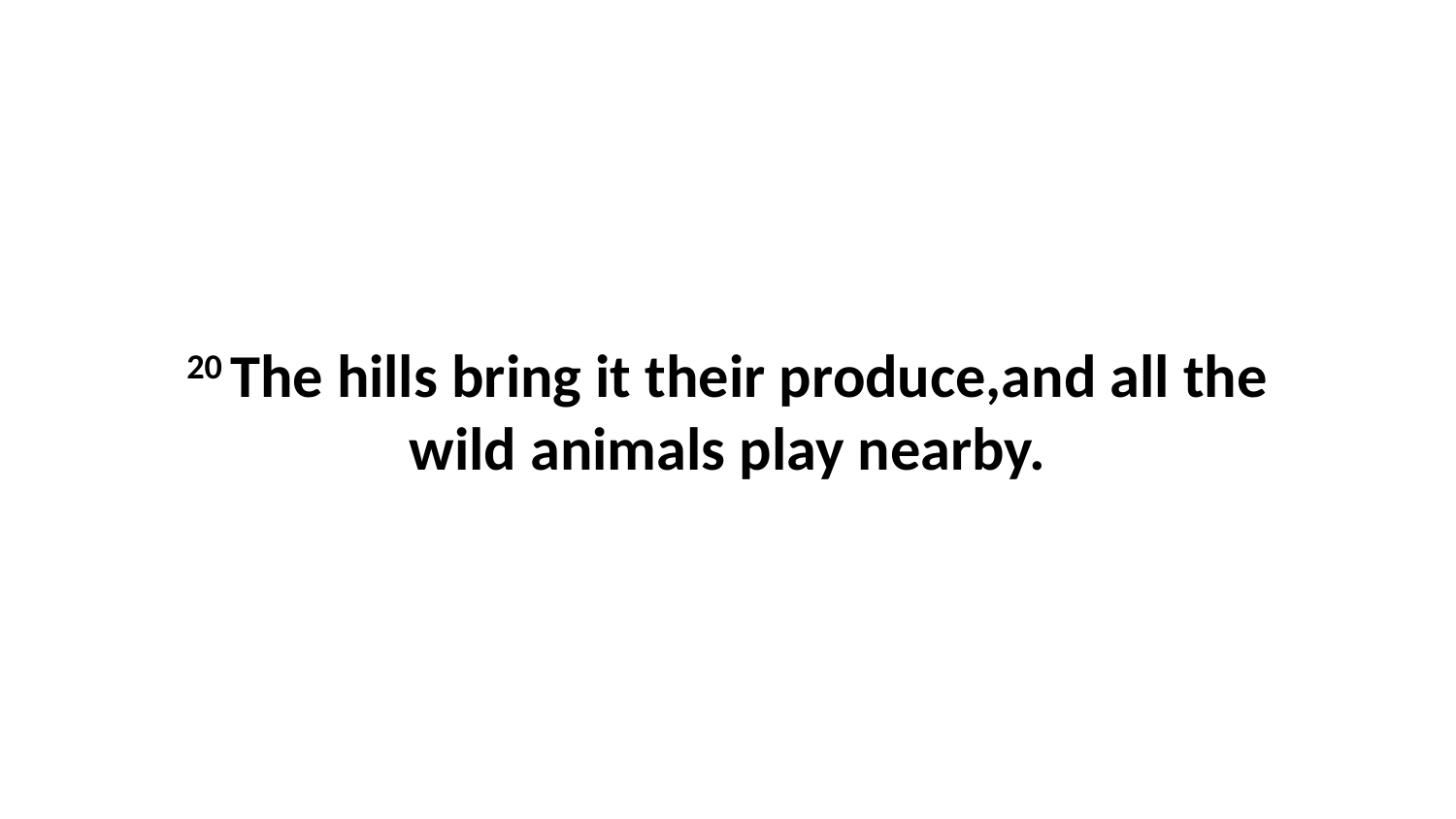

20 The hills bring it their produce,and all the wild animals play nearby.